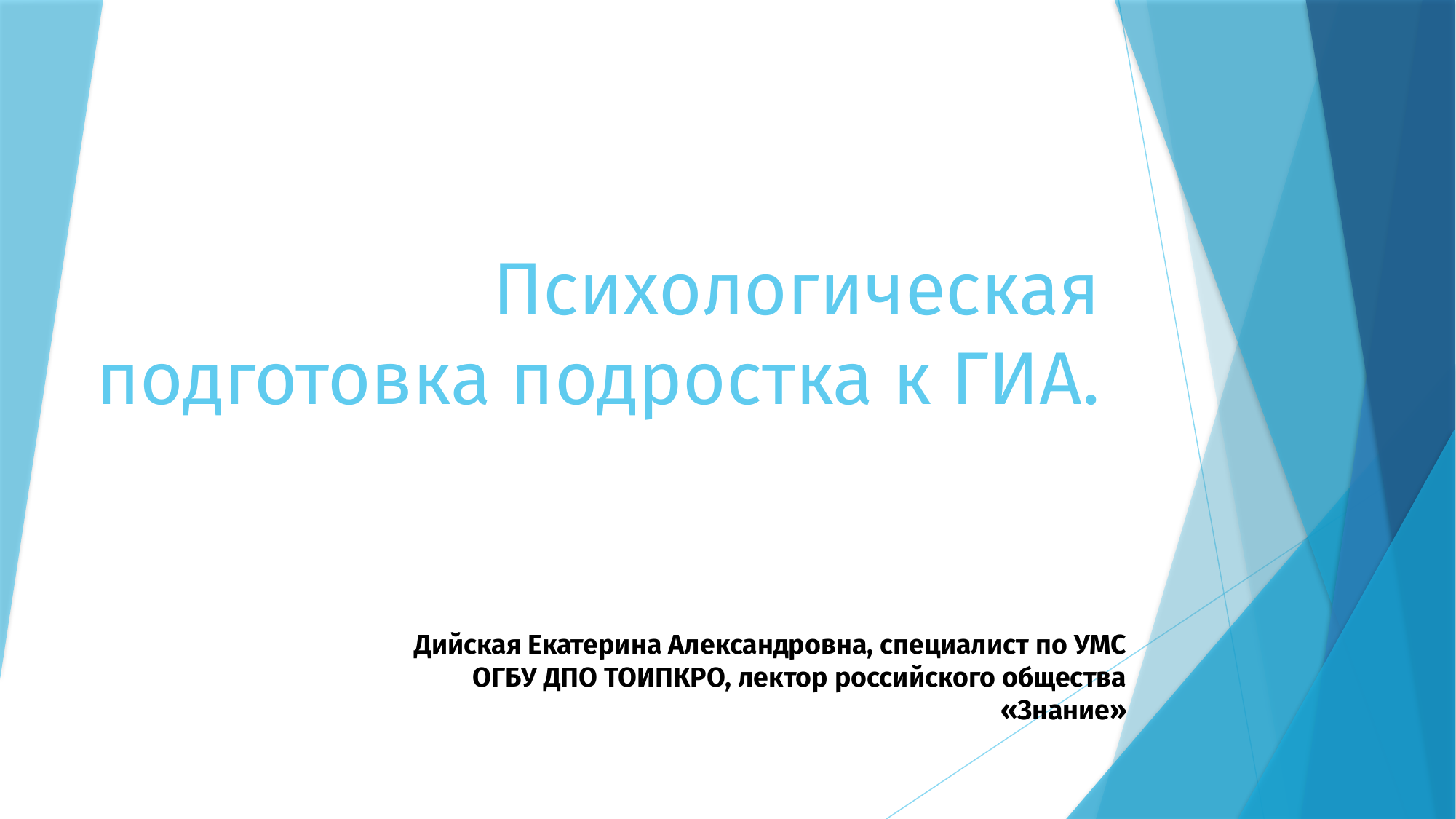

# Психологическая подготовка подростка к ГИА.
Дийская Екатерина Александровна, специалист по УМС ОГБУ ДПО ТОИПКРО, лектор российского общества «Знание»